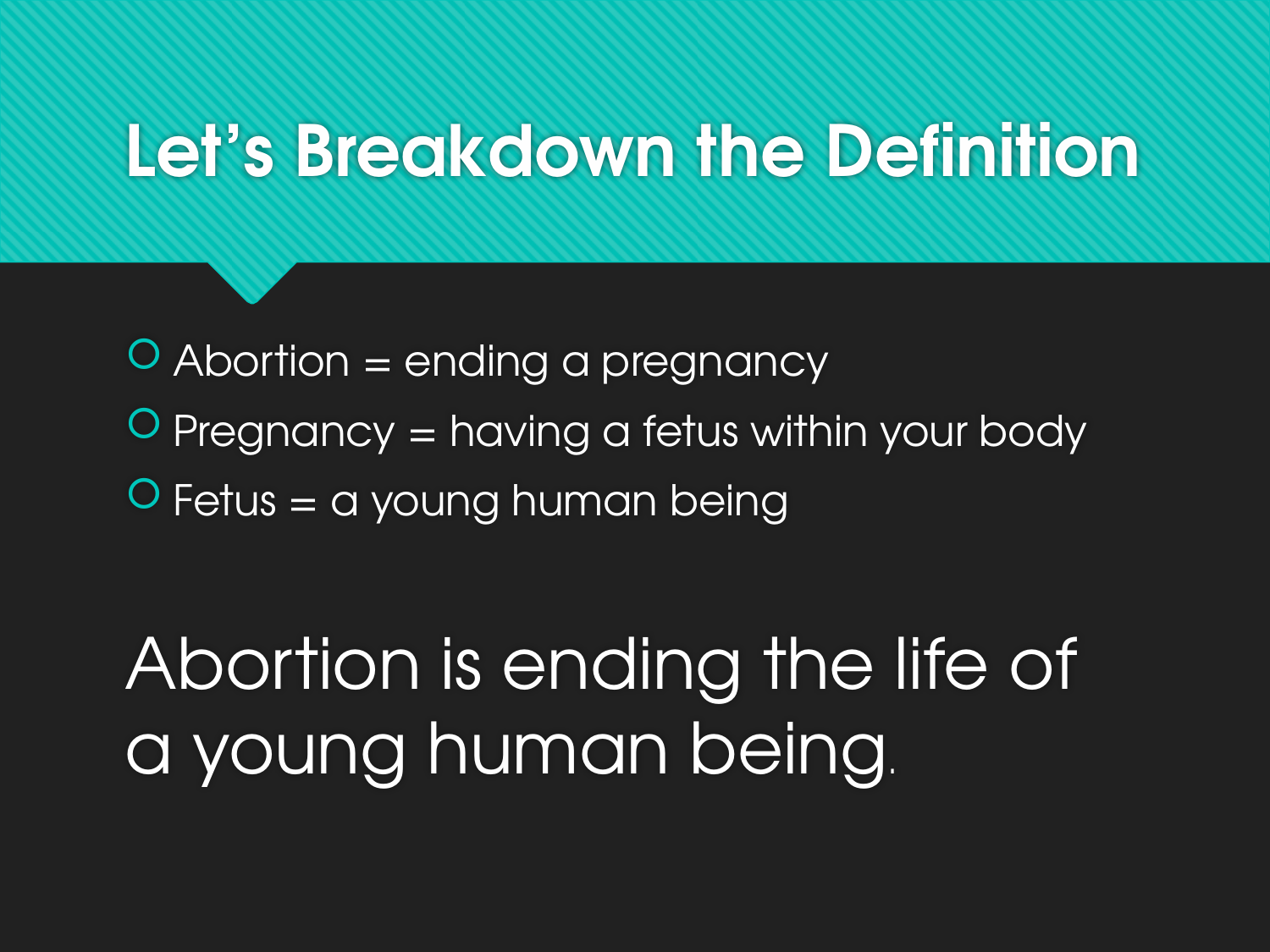

# Let’s Breakdown the Definition
Abortion = ending a pregnancy
Pregnancy = having a fetus within your body
Fetus = a young human being

Abortion is ending the life of a young human being.